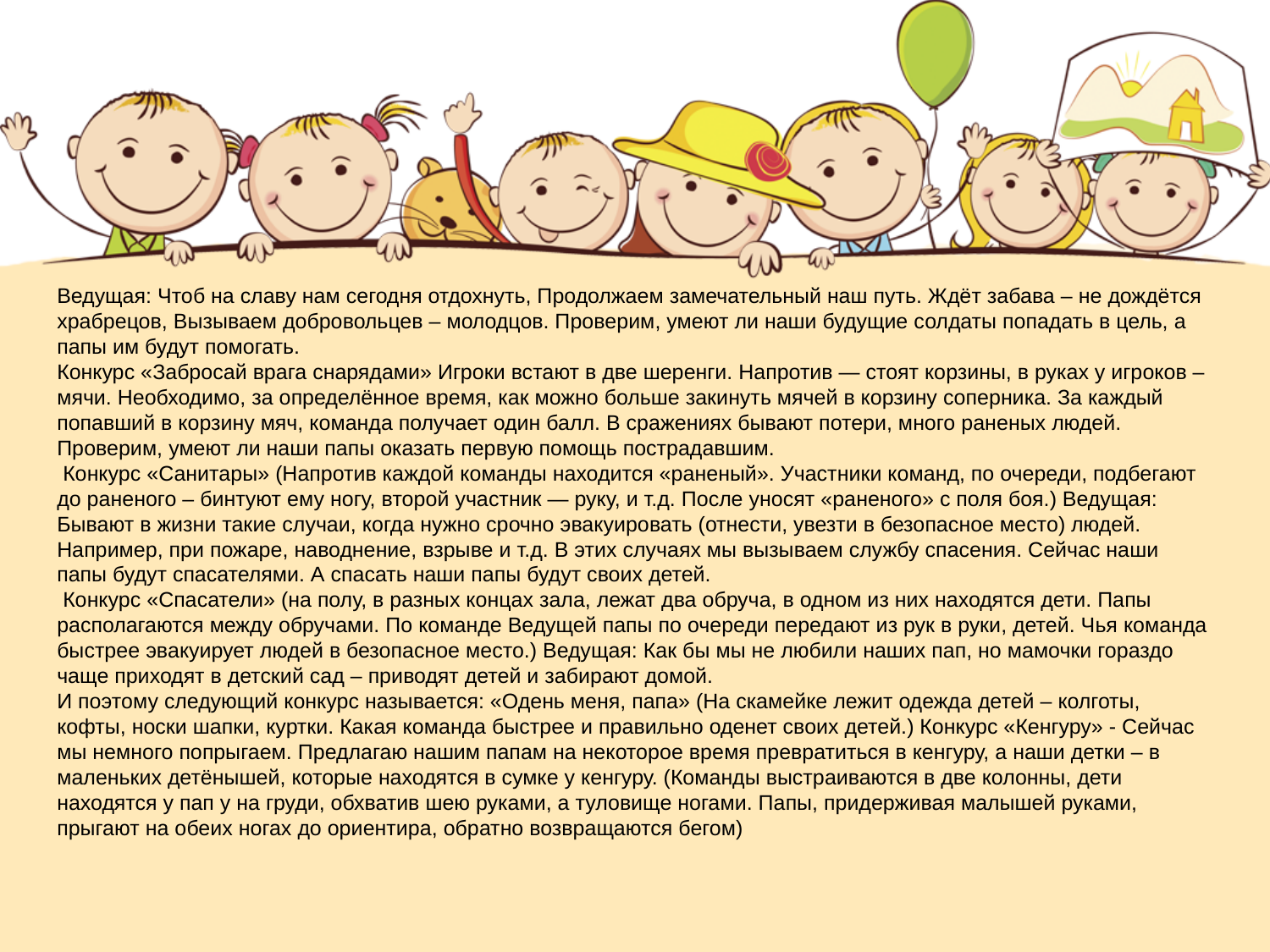

Ведущая: Чтоб на славу нам сегодня отдохнуть, Продолжаем замечательный наш путь. Ждёт забава – не дождётся храбрецов, Вызываем добровольцев – молодцов. Проверим, умеют ли наши будущие солдаты попадать в цель, а папы им будут помогать.
Конкурс «Забросай врага снарядами» Игроки встают в две шеренги. Напротив — стоят корзины, в руках у игроков – мячи. Необходимо, за определённое время, как можно больше закинуть мячей в корзину соперника. За каждый попавший в корзину мяч, команда получает один балл. В сражениях бывают потери, много раненых людей. Проверим, умеют ли наши папы оказать первую помощь пострадавшим.
 Конкурс «Санитары» (Напротив каждой команды находится «раненый». Участники команд, по очереди, подбегают до раненого – бинтуют ему ногу, второй участник — руку, и т.д. После уносят «раненого» с поля боя.) Ведущая: Бывают в жизни такие случаи, когда нужно срочно эвакуировать (отнести, увезти в безопасное место) людей. Например, при пожаре, наводнение, взрыве и т.д. В этих случаях мы вызываем службу спасения. Сейчас наши папы будут спасателями. А спасать наши папы будут своих детей.
 Конкурс «Спасатели» (на полу, в разных концах зала, лежат два обруча, в одном из них находятся дети. Папы располагаются между обручами. По команде Ведущей папы по очереди передают из рук в руки, детей. Чья команда быстрее эвакуирует людей в безопасное место.) Ведущая: Как бы мы не любили наших пап, но мамочки гораздо чаще приходят в детский сад – приводят детей и забирают домой.
И поэтому следующий конкурс называется: «Одень меня, папа» (На скамейке лежит одежда детей – колготы, кофты, носки шапки, куртки. Какая команда быстрее и правильно оденет своих детей.) Конкурс «Кенгуру» - Сейчас мы немного попрыгаем. Предлагаю нашим папам на некоторое время превратиться в кенгуру, а наши детки – в маленьких детёнышей, которые находятся в сумке у кенгуру. (Команды выстраиваются в две колонны, дети находятся у пап у на груди, обхватив шею руками, а туловище ногами. Папы, придерживая малышей руками, прыгают на обеих ногах до ориентира, обратно возвращаются бегом)